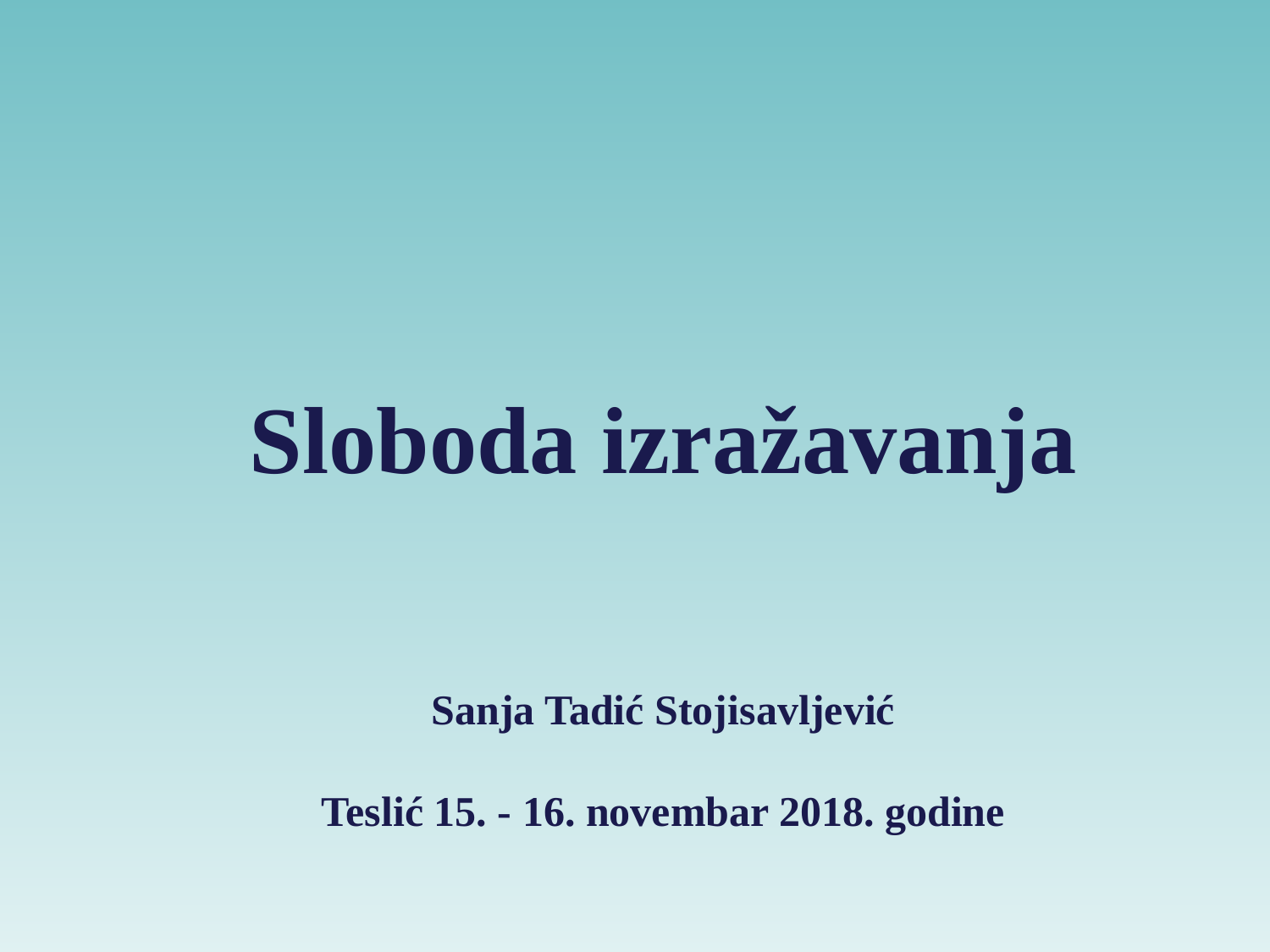

Sloboda izražavanja
Sanja Tadić Stojisavljević

Teslić 15. - 16. novembar 2018. godine